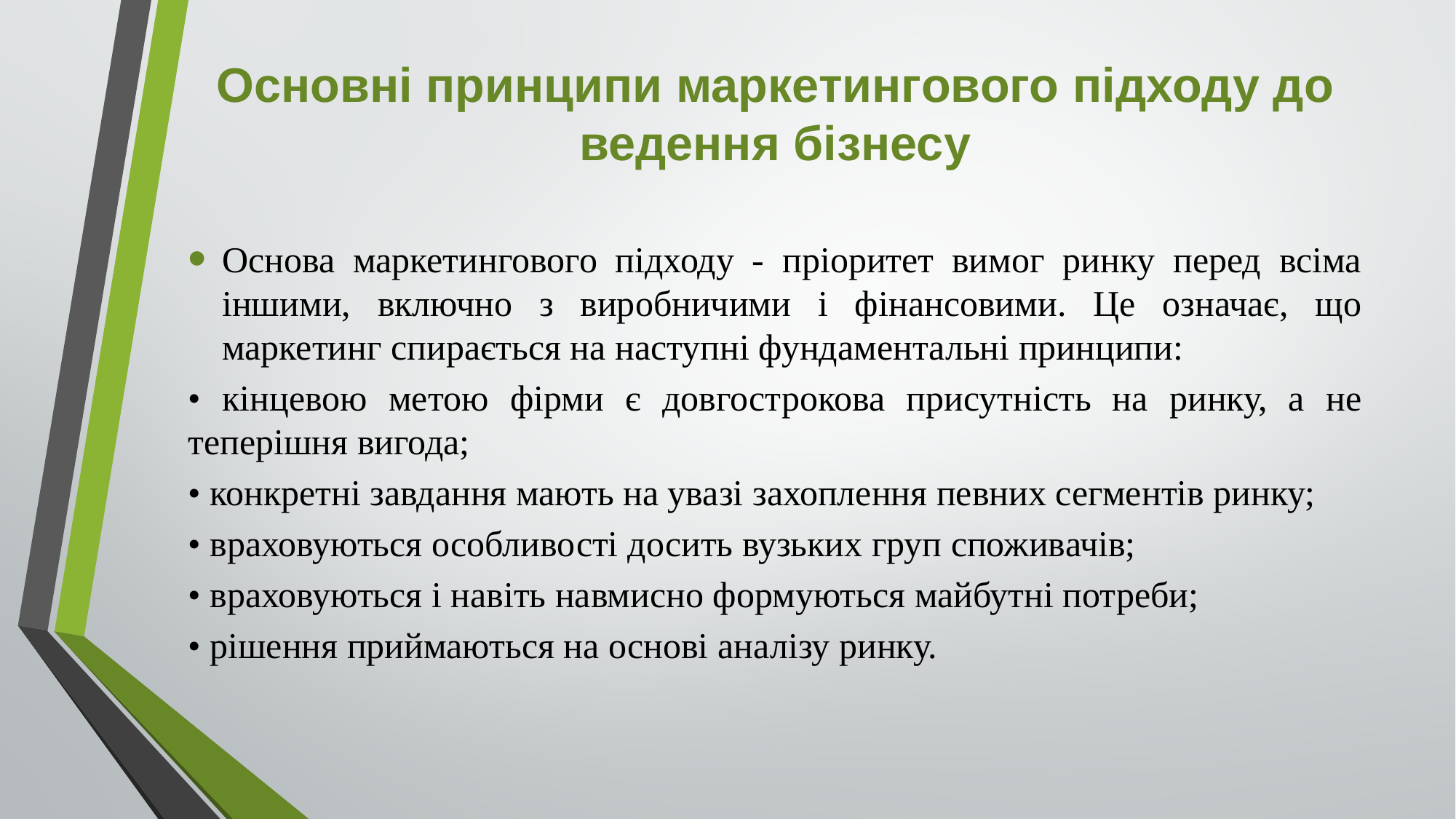

# Основні принципи маркетингового підходу до ведення бізнесу
Основа маркетингового підходу - пріоритет вимог ринку перед всіма іншими, включно з виробничими і фінансовими. Це означає, що маркетинг спирається на наступні фундаментальні принципи:
• кінцевою метою фірми є довгострокова присутність на ринку, а не теперішня вигода;
• конкретні завдання мають на увазі захоплення певних сегментів ринку;
• враховуються особливості досить вузьких груп споживачів;
• враховуються і навіть навмисно формуються майбутні потреби;
• рішення приймаються на основі аналізу ринку.